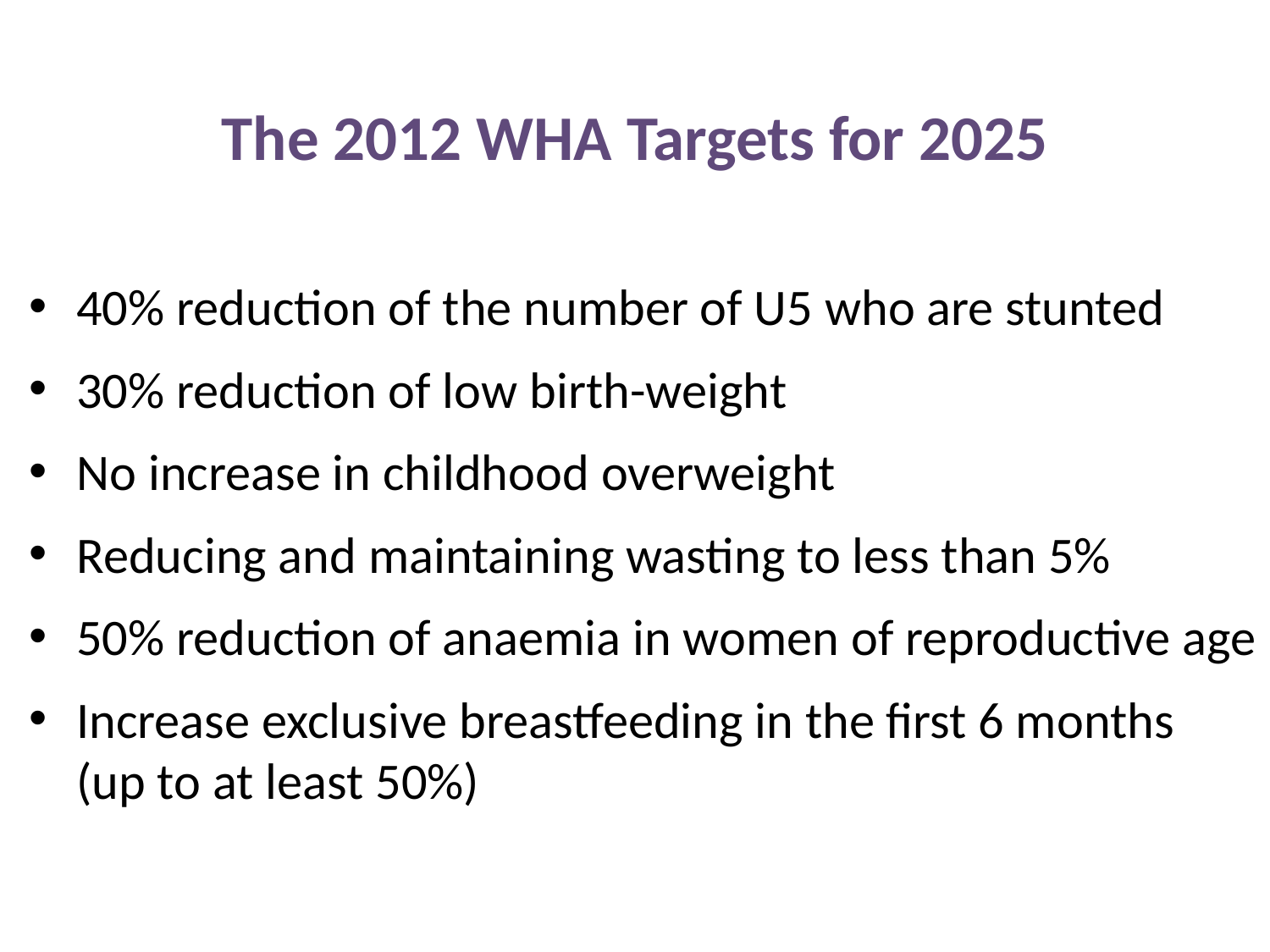

# The 2012 WHA Targets for 2025
40% reduction of the number of U5 who are stunted
30% reduction of low birth-weight
No increase in childhood overweight
Reducing and maintaining wasting to less than 5%
50% reduction of anaemia in women of reproductive age
Increase exclusive breastfeeding in the first 6 months
(up to at least 50%)